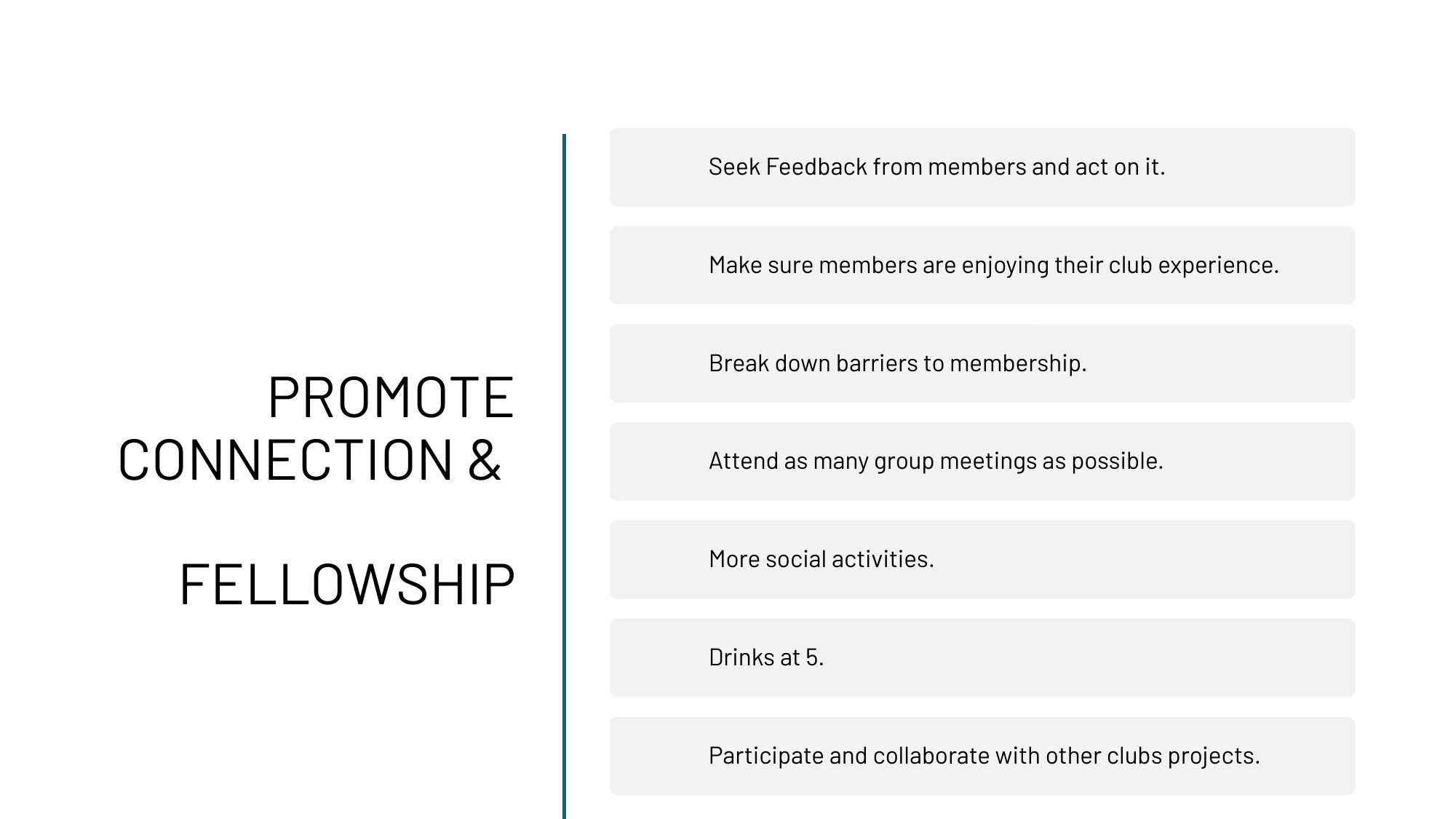

# PROMOTE CONNECTION & FELLOWSHIP
Seek Feedback from members and act on it.
Make sure members are enjoying their club experience.
Break down barriers to membership.
Attend as many group meetings as possible.
More social activities.
Drinks at 5.
Participate and collaborate with other clubs projects.